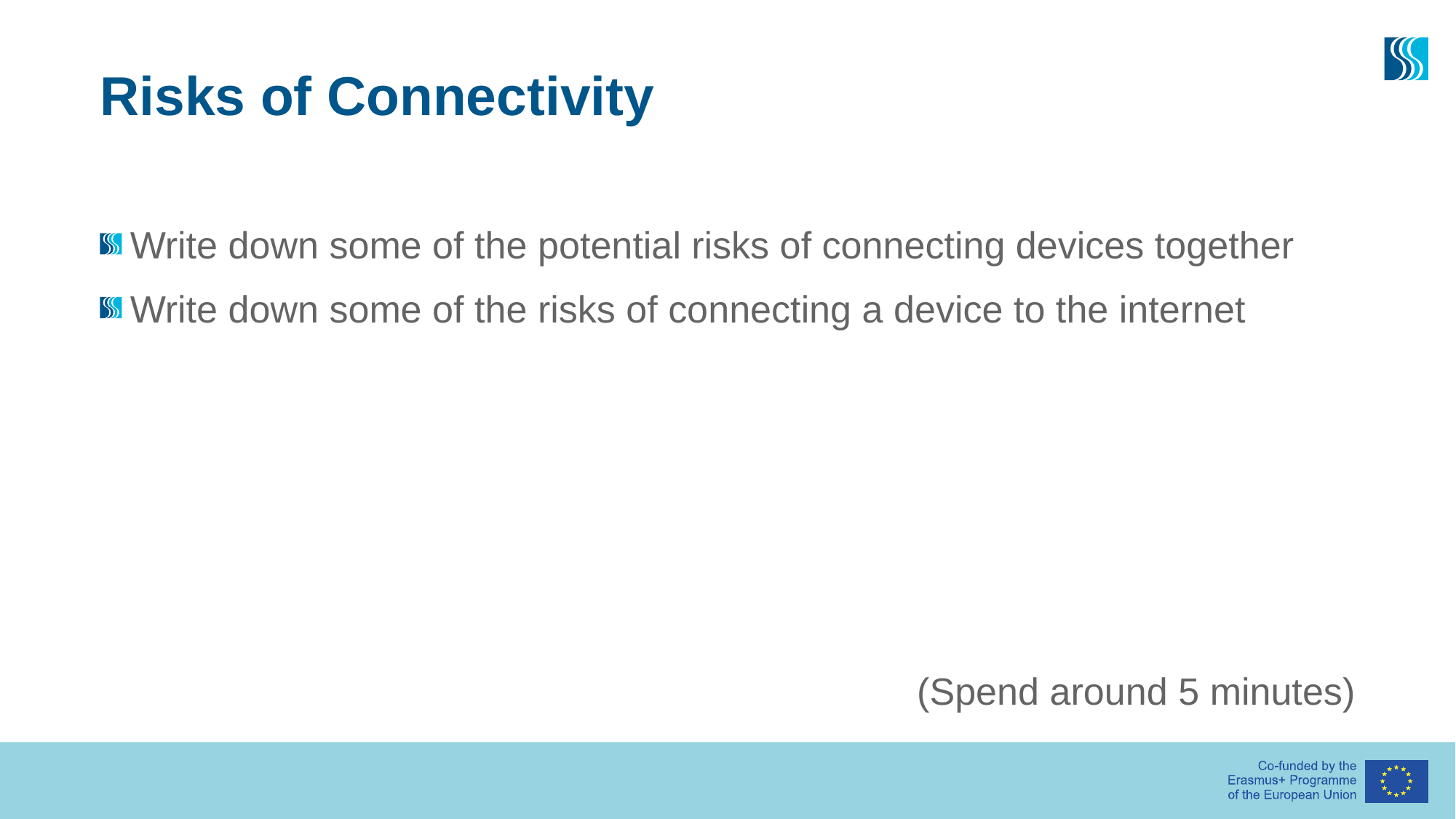

# Risks of Connectivity
Write down some of the potential risks of connecting devices together
Write down some of the risks of connecting a device to the internet

(Spend around 5 minutes)